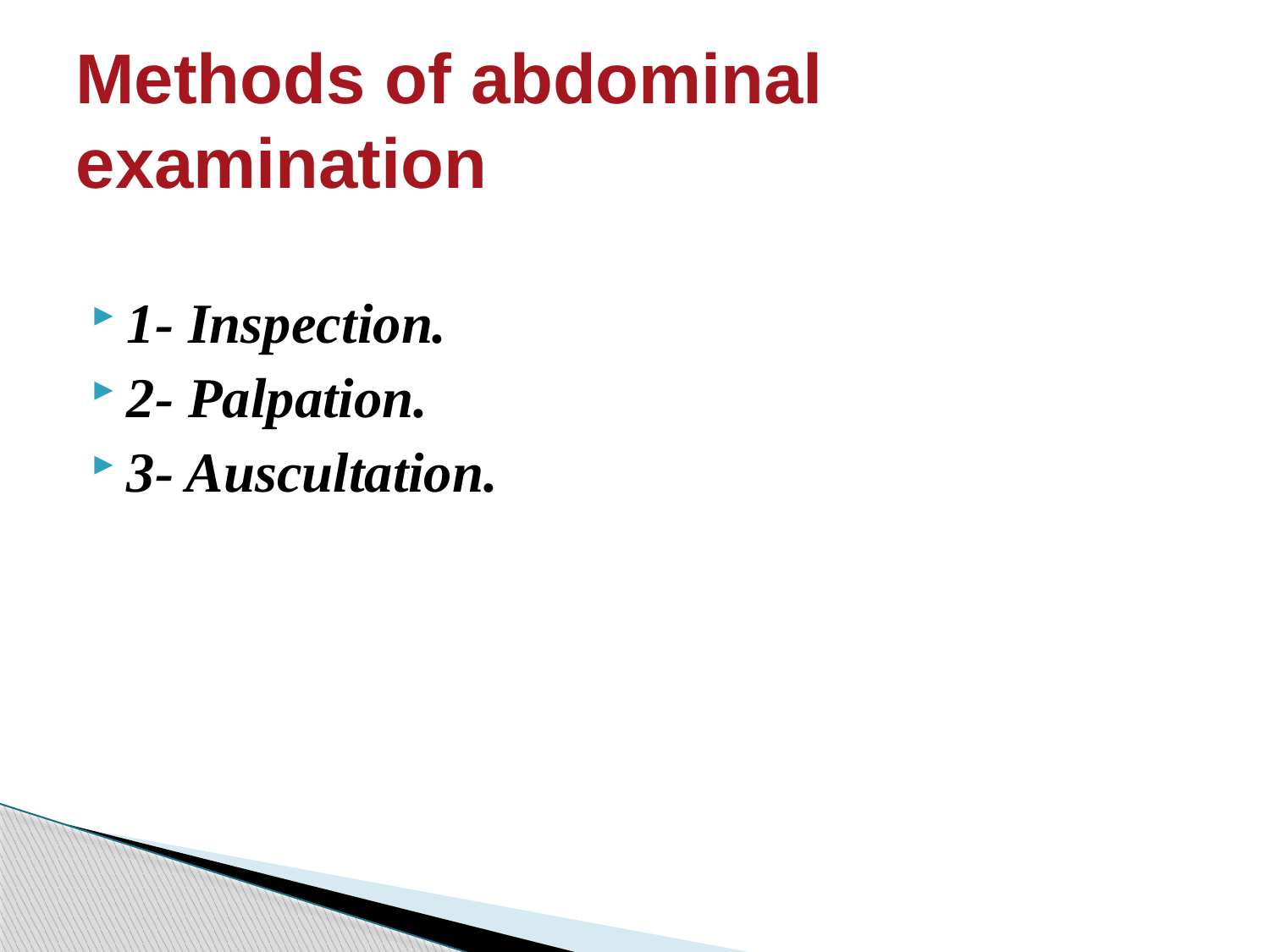

# Methods of abdominal examination

1- Inspection.
2- Palpation.
3- Auscultation.